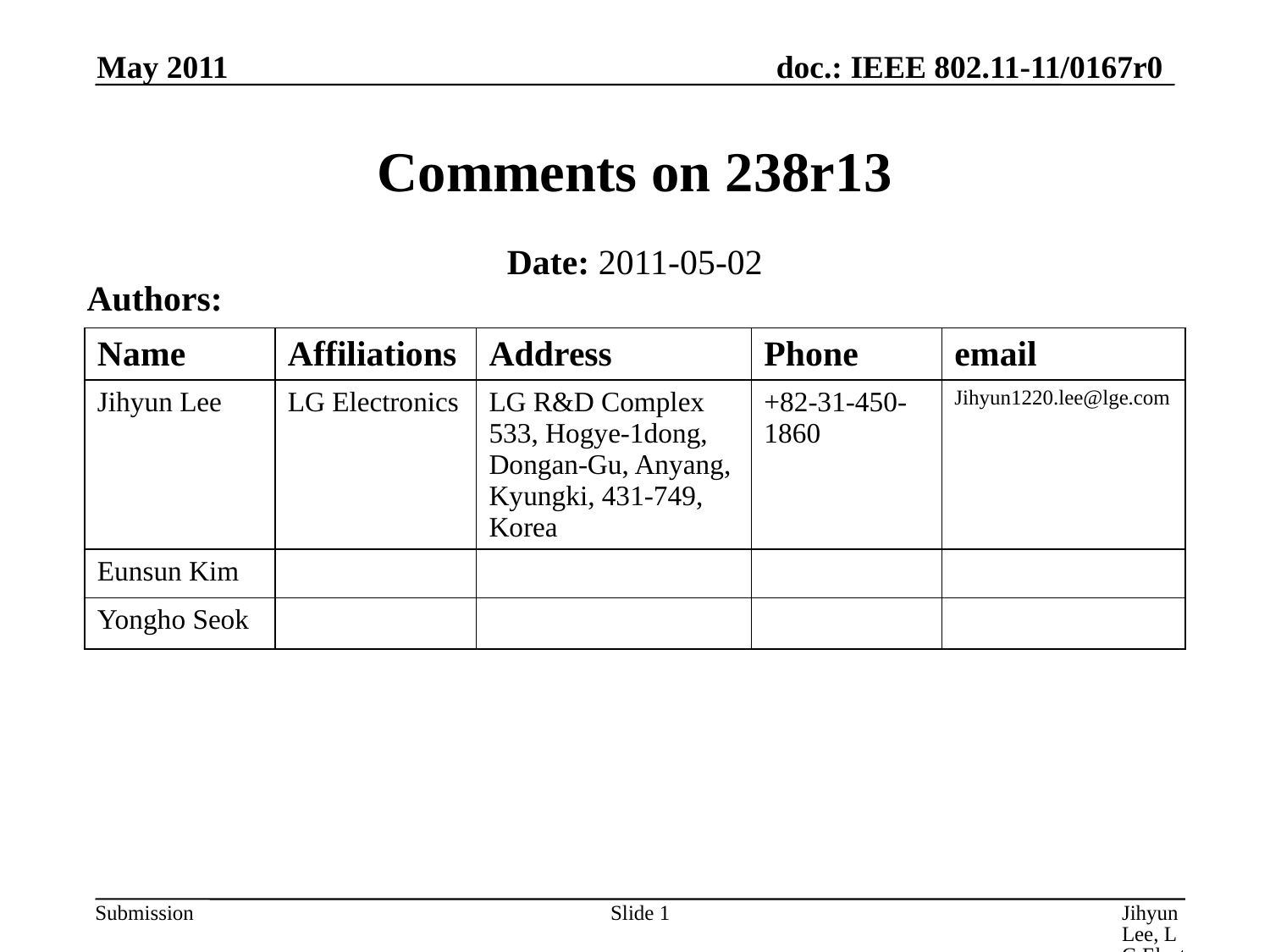

May 2011
# Comments on 238r13
Date: 2011-05-02
Authors:
| Name | Affiliations | Address | Phone | email |
| --- | --- | --- | --- | --- |
| Jihyun Lee | LG Electronics | LG R&D Complex 533, Hogye-1dong, Dongan-Gu, Anyang, Kyungki, 431-749, Korea | +82-31-450-1860 | Jihyun1220.lee@lge.com |
| Eunsun Kim |  |  |  |  |
| Yongho Seok |  |  |  |  |
Slide 1
Jihyun Lee, LG Electronics